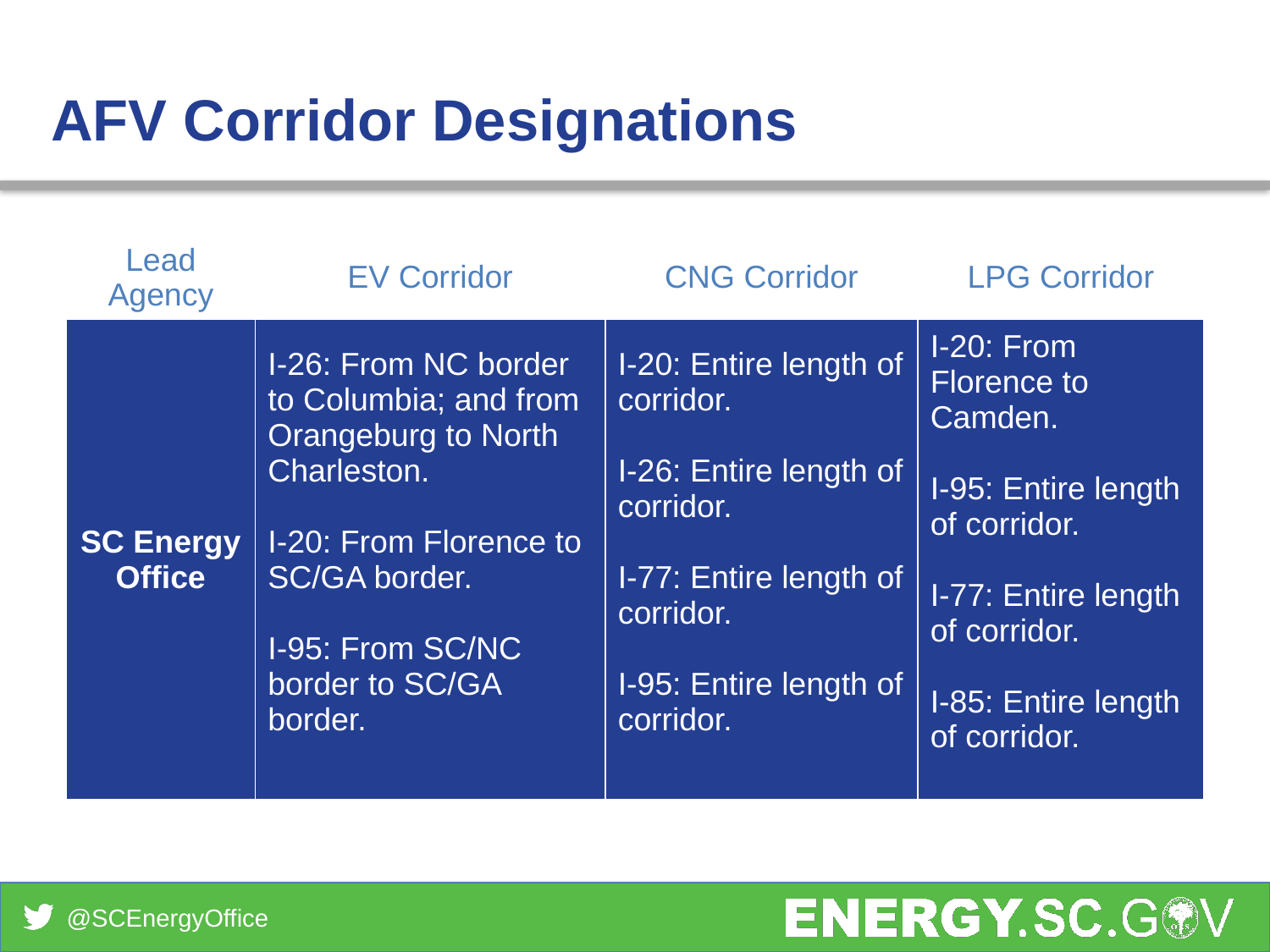

# AFV Corridor Designations
| Lead Agency | EV Corridor | CNG Corridor | LPG Corridor |
| --- | --- | --- | --- |
| SC Energy Office | I-26: From NC border to Columbia; and from Orangeburg to North Charleston. I-20: From Florence to SC/GA border. I-95: From SC/NC border to SC/GA border. | I-20: Entire length of corridor. I-26: Entire length of corridor. I-77: Entire length of corridor. I-95: Entire length of corridor. | I-20: From Florence to Camden. I-95: Entire length of corridor. I-77: Entire length of corridor. I-85: Entire length of corridor. |